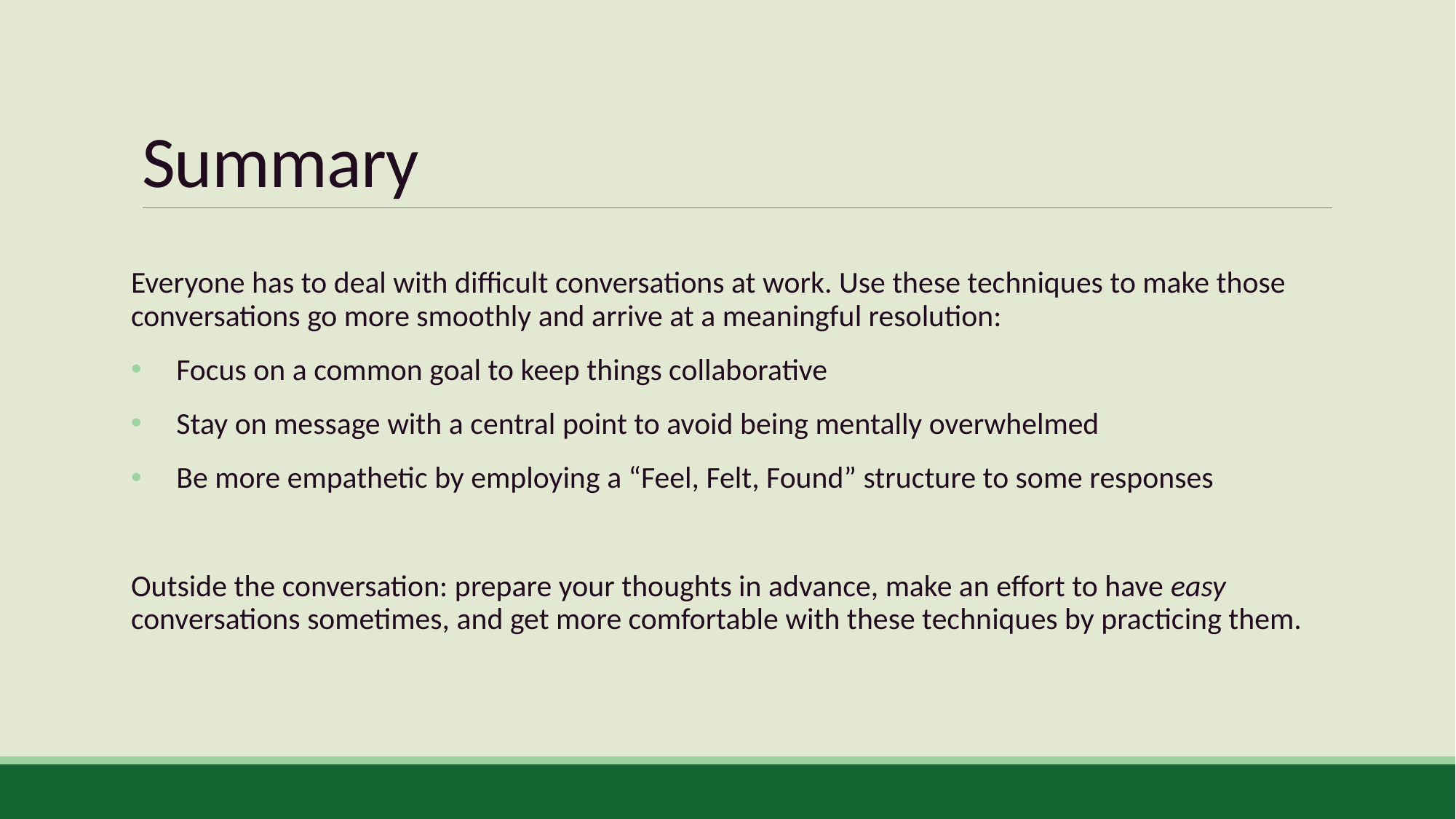

# Summary
Everyone has to deal with difficult conversations at work. Use these techniques to make those conversations go more smoothly and arrive at a meaningful resolution:
     Focus on a common goal to keep things collaborative
     Stay on message with a central point to avoid being mentally overwhelmed
     Be more empathetic by employing a “Feel, Felt, Found” structure to some responses

Outside the conversation: prepare your thoughts in advance, make an effort to have easy conversations sometimes, and get more comfortable with these techniques by practicing them.